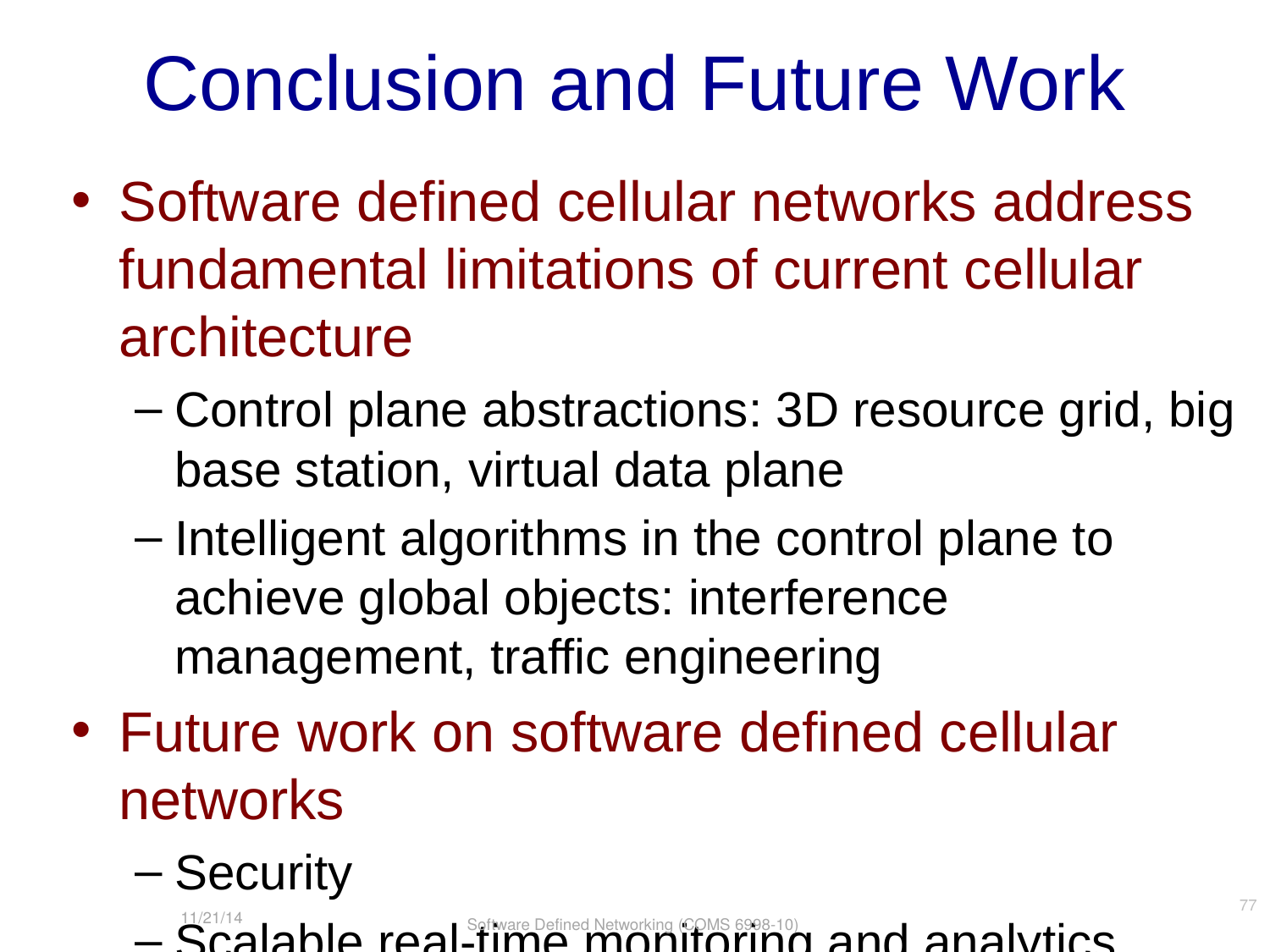

# Conclusion and Future Work
Software defined cellular networks address fundamental limitations of current cellular architecture
Control plane abstractions: 3D resource grid, big base station, virtual data plane
Intelligent algorithms in the control plane to achieve global objects: interference management, traffic engineering
Future work on software defined cellular networks
Security
Scalable real-time monitoring and analytics
77
11/21/14
Software Defined Networking (COMS 6998-10)